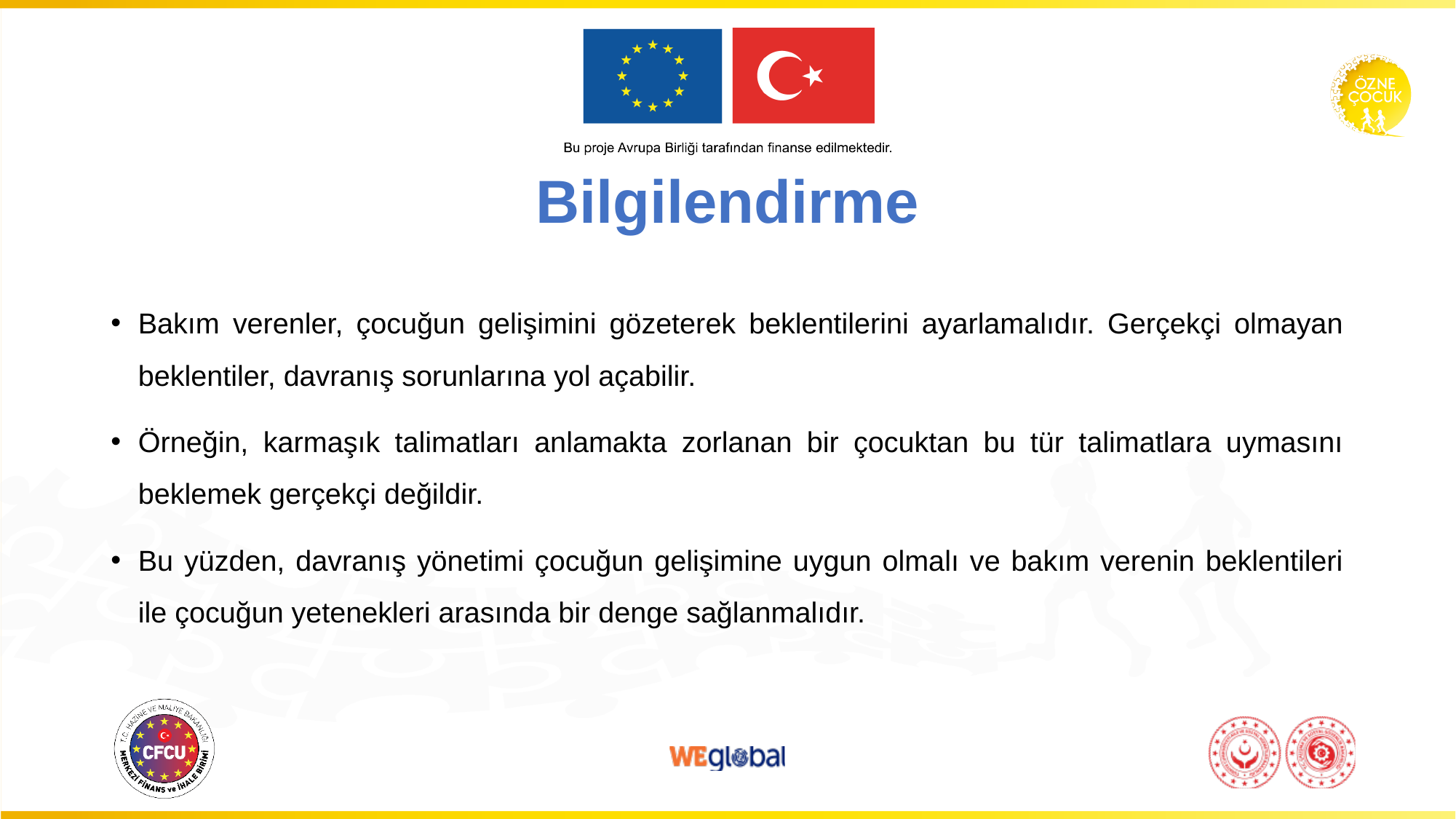

# Bilgilendirme
Bakım verenler, çocuğun gelişimini gözeterek beklentilerini ayarlamalıdır. Gerçekçi olmayan beklentiler, davranış sorunlarına yol açabilir.
Örneğin, karmaşık talimatları anlamakta zorlanan bir çocuktan bu tür talimatlara uymasını beklemek gerçekçi değildir.
Bu yüzden, davranış yönetimi çocuğun gelişimine uygun olmalı ve bakım verenin beklentileri ile çocuğun yetenekleri arasında bir denge sağlanmalıdır.